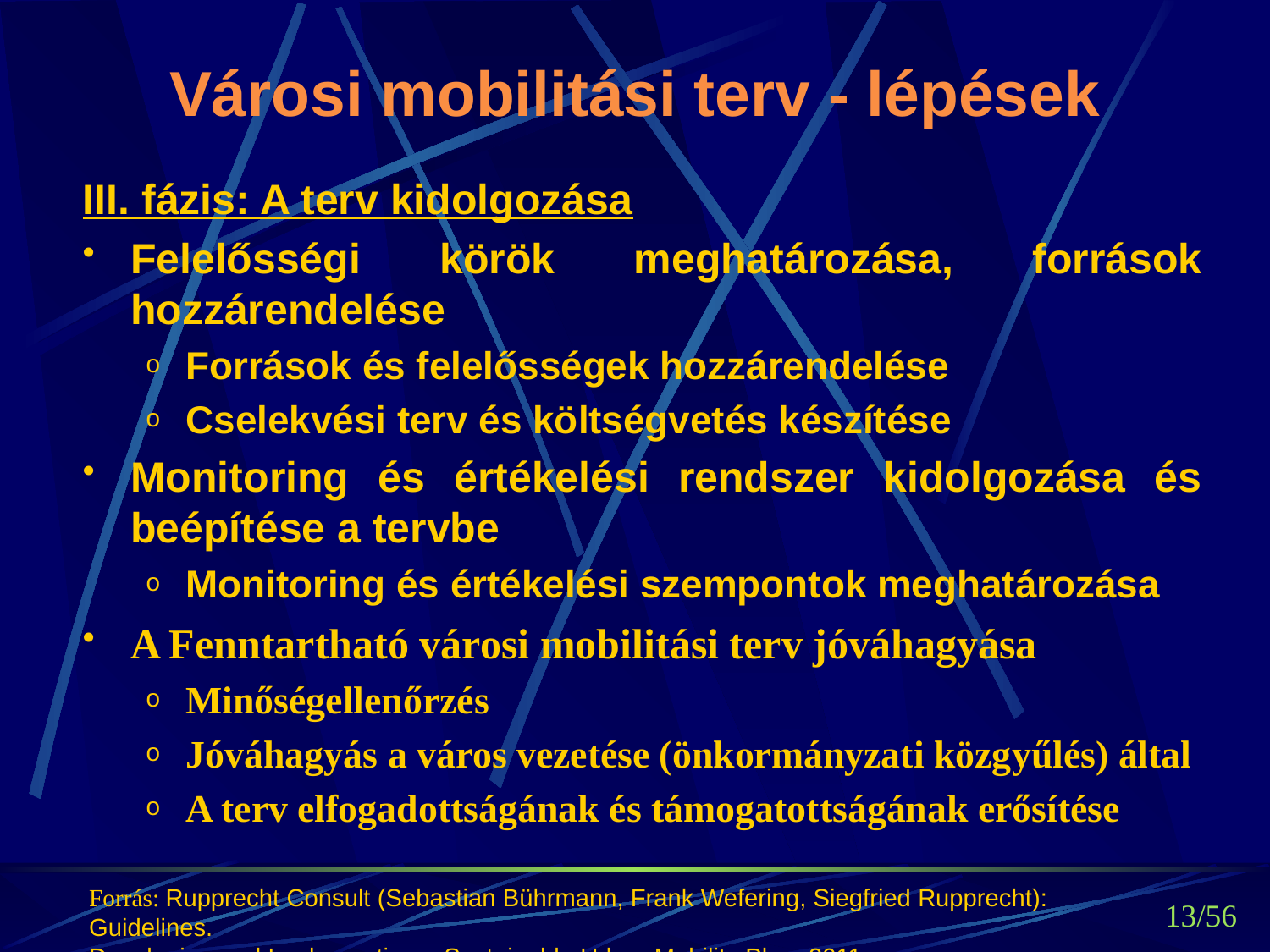

# Városi mobilitási terv - lépések
III. fázis: A terv kidolgozása
Felelősségi körök meghatározása, források hozzárendelése
Források és felelősségek hozzárendelése
Cselekvési terv és költségvetés készítése
Monitoring és értékelési rendszer kidolgozása és beépítése a tervbe
Monitoring és értékelési szempontok meghatározása
A Fenntartható városi mobilitási terv jóváhagyása
Minőségellenőrzés
Jóváhagyás a város vezetése (önkormányzati közgyűlés) által
A terv elfogadottságának és támogatottságának erősítése
Forrás: Rupprecht Consult (Sebastian Bührmann, Frank Wefering, Siegfried Rupprecht): Guidelines.
Developing and Implementing a Sustainable Urban Mobility Plan. 2011.
13/56